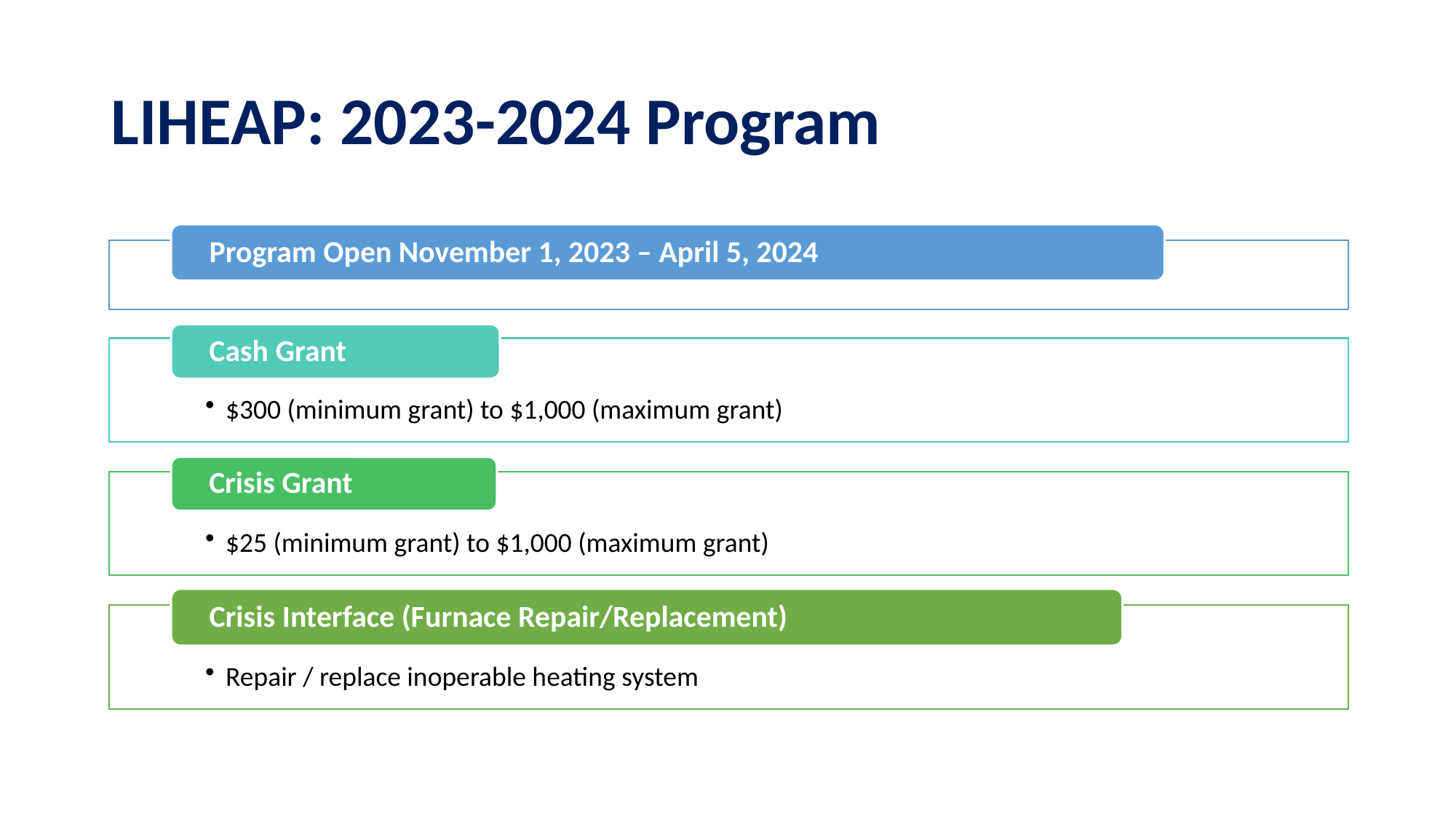

# LIHEAP: 2023-2024 Program
Program Open November 1, 2023 – April 5, 2024
$300 (minimum grant) to $1,000 (maximum grant)
Cash Grant
$25 (minimum grant) to $1,000 (maximum grant)
Crisis Grant
Repair / replace inoperable heating system
Crisis Interface (Furnace Repair/Replacement)